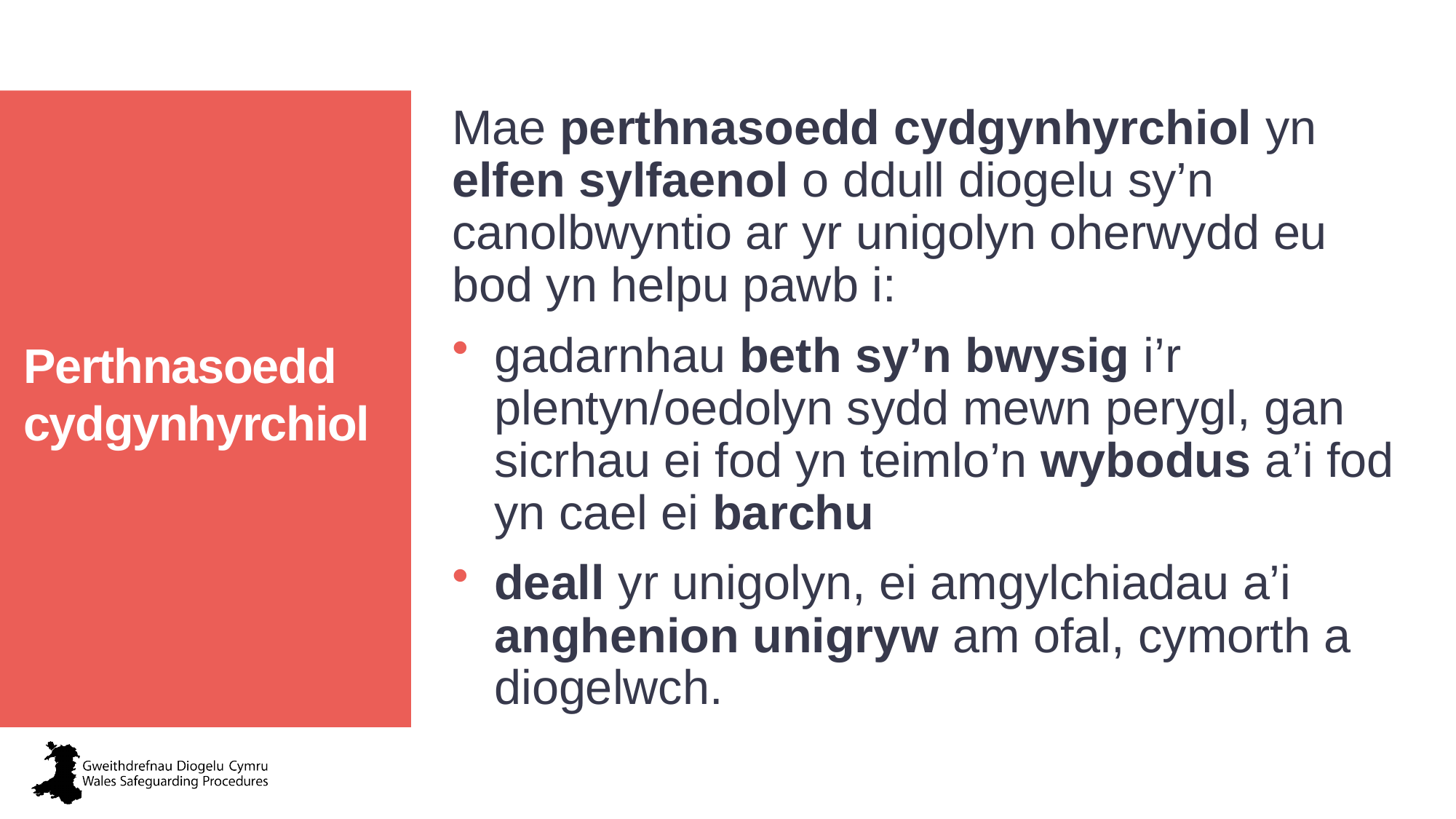

Perthnasoedd cydgynhyrchiol
Mae perthnasoedd cydgynhyrchiol yn elfen sylfaenol o ddull diogelu sy’n canolbwyntio ar yr unigolyn oherwydd eu bod yn helpu pawb i:
gadarnhau beth sy’n bwysig i’r plentyn/oedolyn sydd mewn perygl, gan sicrhau ei fod yn teimlo’n wybodus a’i fod yn cael ei barchu
deall yr unigolyn, ei amgylchiadau a’i anghenion unigryw am ofal, cymorth a diogelwch.